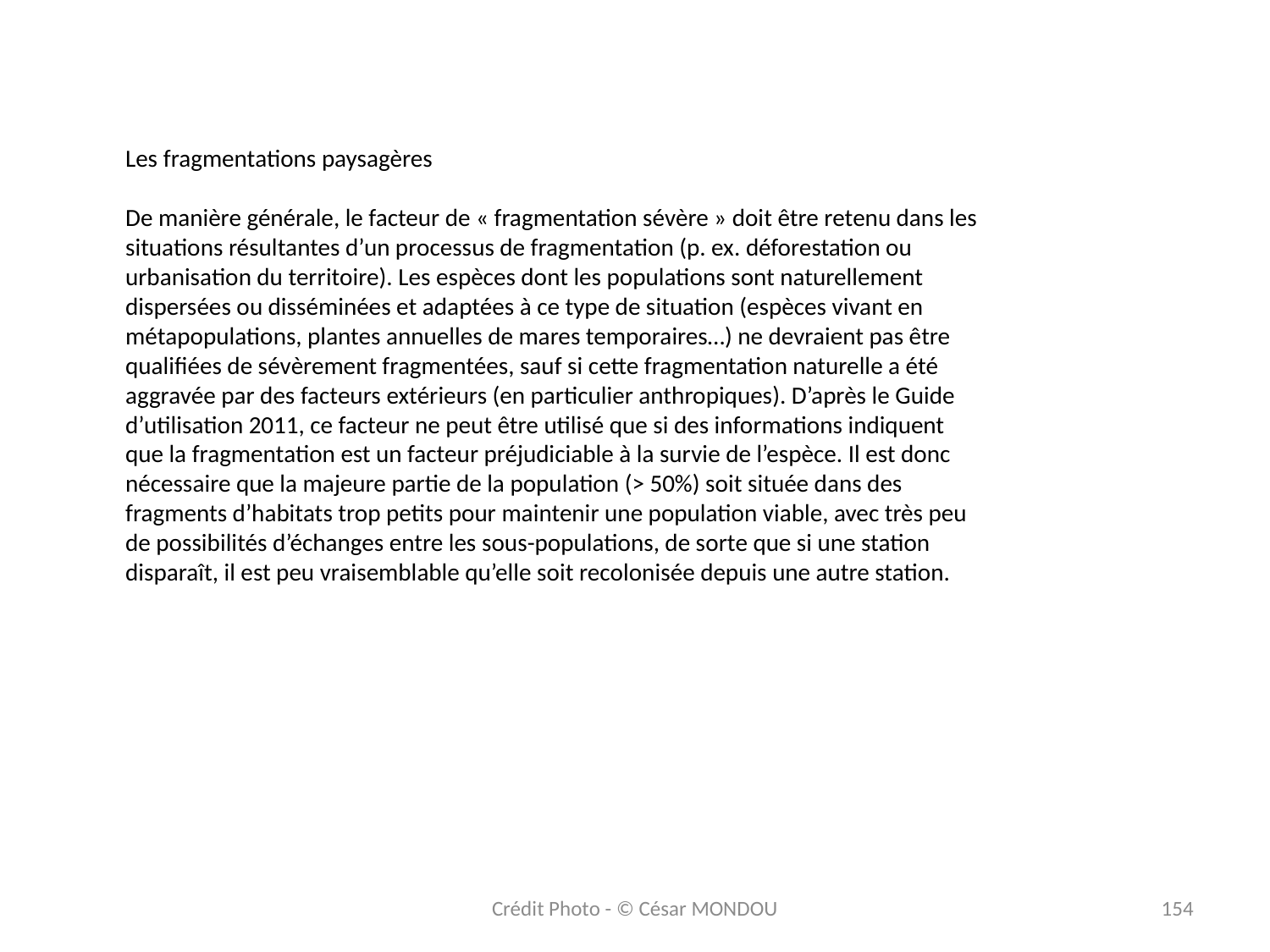

Les fragmentations paysagères

De manière générale, le facteur de « fragmentation sévère » doit être retenu dans les situations résultantes d’un processus de fragmentation (p. ex. déforestation ou urbanisation du territoire). Les espèces dont les populations sont naturellement dispersées ou disséminées et adaptées à ce type de situation (espèces vivant en métapopulations, plantes annuelles de mares temporaires…) ne devraient pas être qualifiées de sévèrement fragmentées, sauf si cette fragmentation naturelle a été aggravée par des facteurs extérieurs (en particulier anthropiques). D’après le Guide d’utilisation 2011, ce facteur ne peut être utilisé que si des informations indiquent que la fragmentation est un facteur préjudiciable à la survie de l’espèce. Il est donc nécessaire que la majeure partie de la population (> 50%) soit située dans des fragments d’habitats trop petits pour maintenir une population viable, avec très peu de possibilités d’échanges entre les sous-populations, de sorte que si une station disparaît, il est peu vraisemblable qu’elle soit recolonisée depuis une autre station.
Crédit Photo - © César MONDOU
154